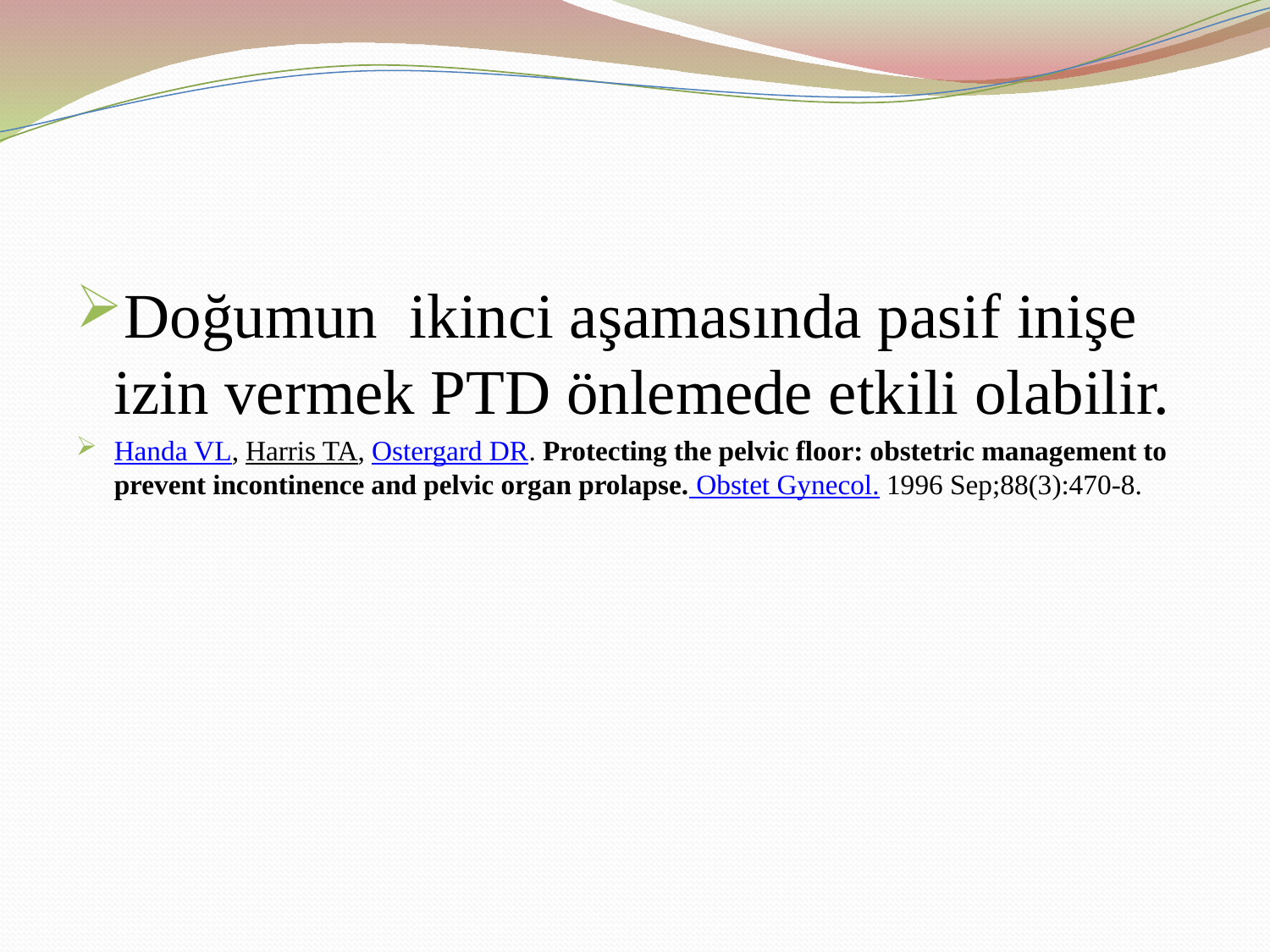

#
Doğumun  ikinci aşamasında pasif inişe izin vermek PTD önlemede etkili olabilir.
Handa VL, Harris TA, Ostergard DR. Protecting the pelvic floor: obstetric management to prevent incontinence and pelvic organ prolapse. Obstet Gynecol. 1996 Sep;88(3):470-8.